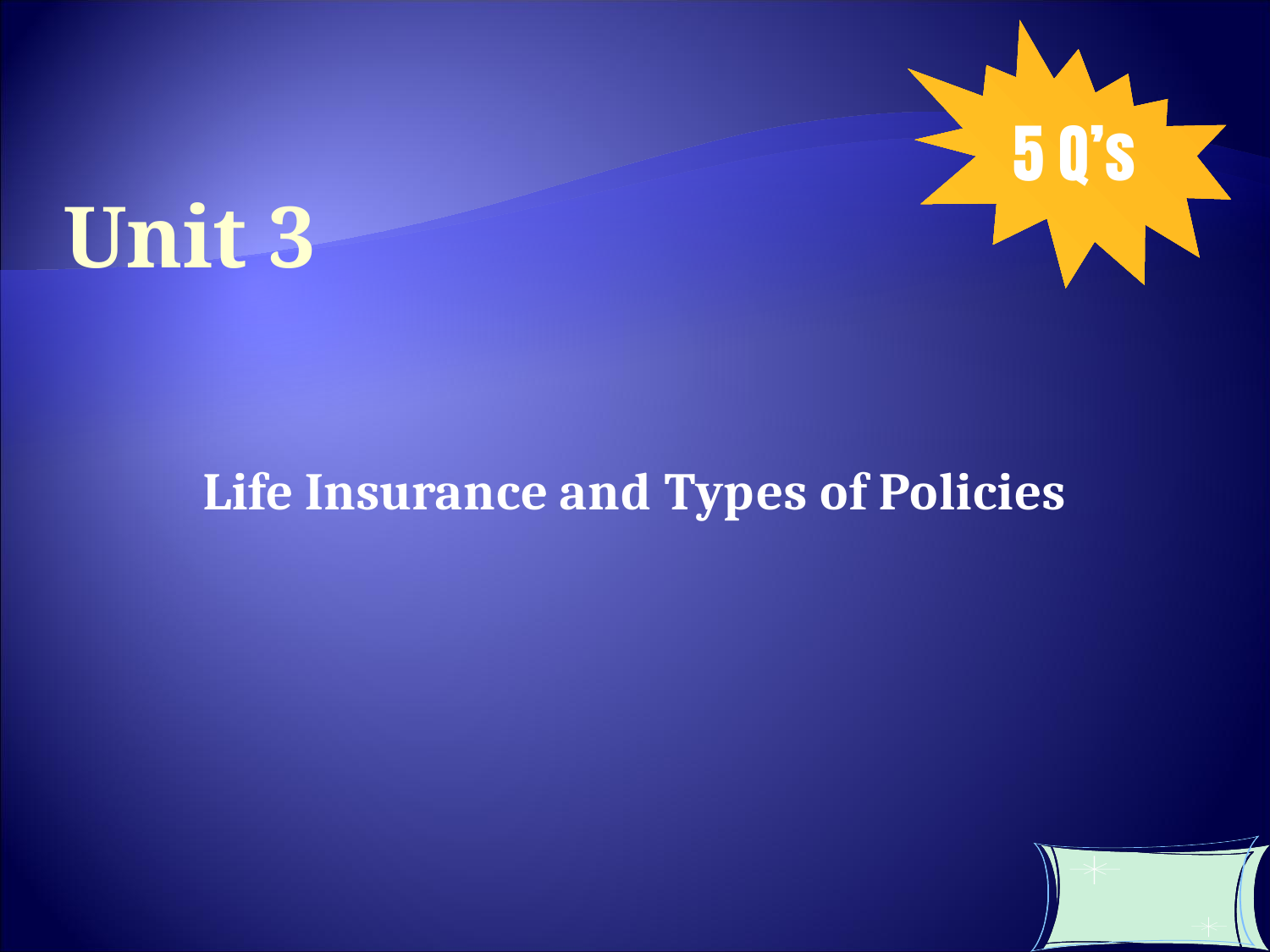

5 Q’s
Unit 3

Life Insurance and Types of Policies